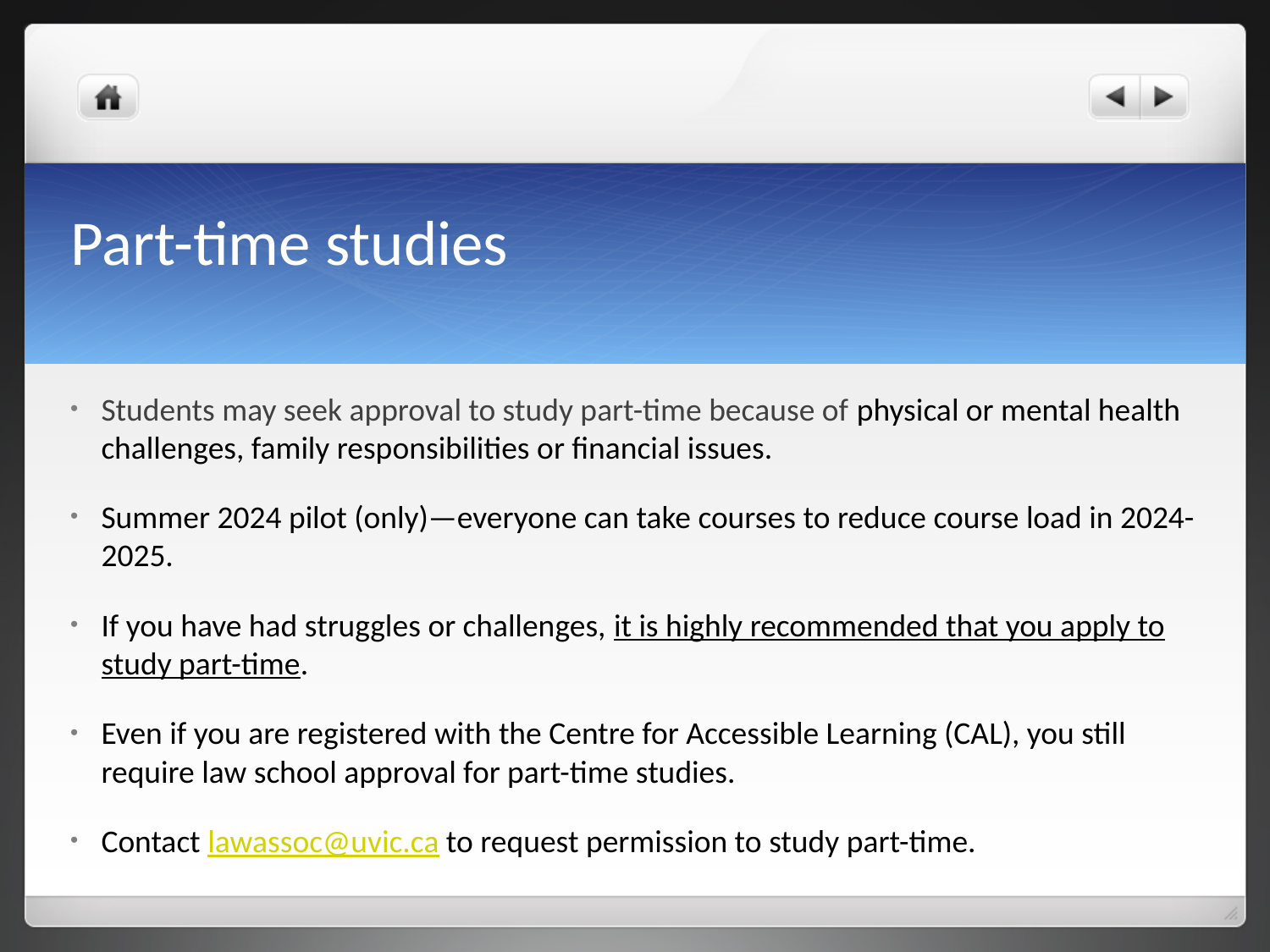

# Part-time studies
Students may seek approval to study part-time because of physical or mental health challenges, family responsibilities or financial issues.
Summer 2024 pilot (only)—everyone can take courses to reduce course load in 2024-2025.
If you have had struggles or challenges, it is highly recommended that you apply to study part-time.
Even if you are registered with the Centre for Accessible Learning (CAL), you still require law school approval for part-time studies.
Contact lawassoc@uvic.ca to request permission to study part-time.